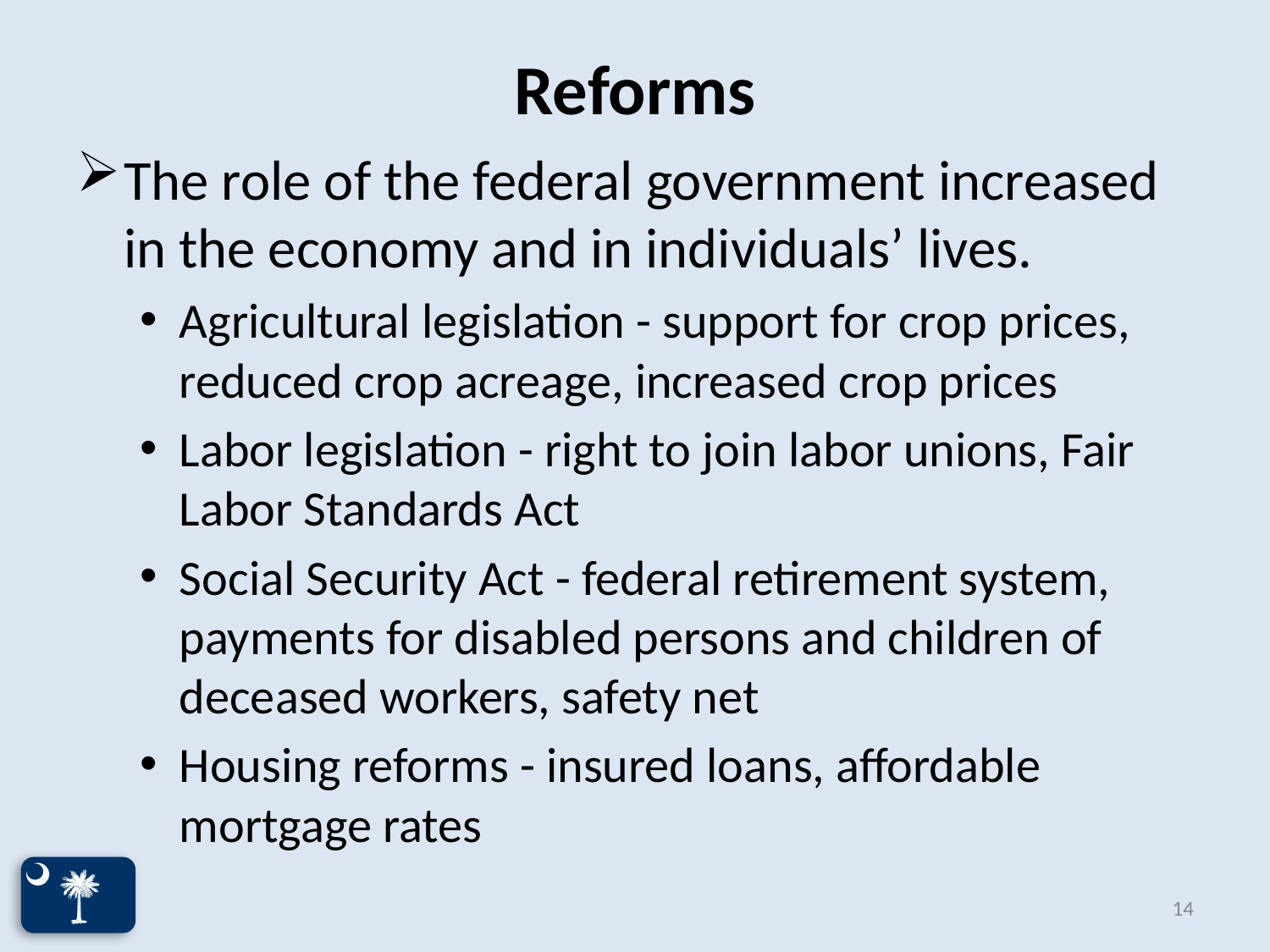

# Reforms
The role of the federal government increased in the economy and in individuals’ lives.
Agricultural legislation - support for crop prices, reduced crop acreage, increased crop prices
Labor legislation - right to join labor unions, Fair Labor Standards Act
Social Security Act - federal retirement system, payments for disabled persons and children of deceased workers, safety net
Housing reforms - insured loans, affordable mortgage rates

14